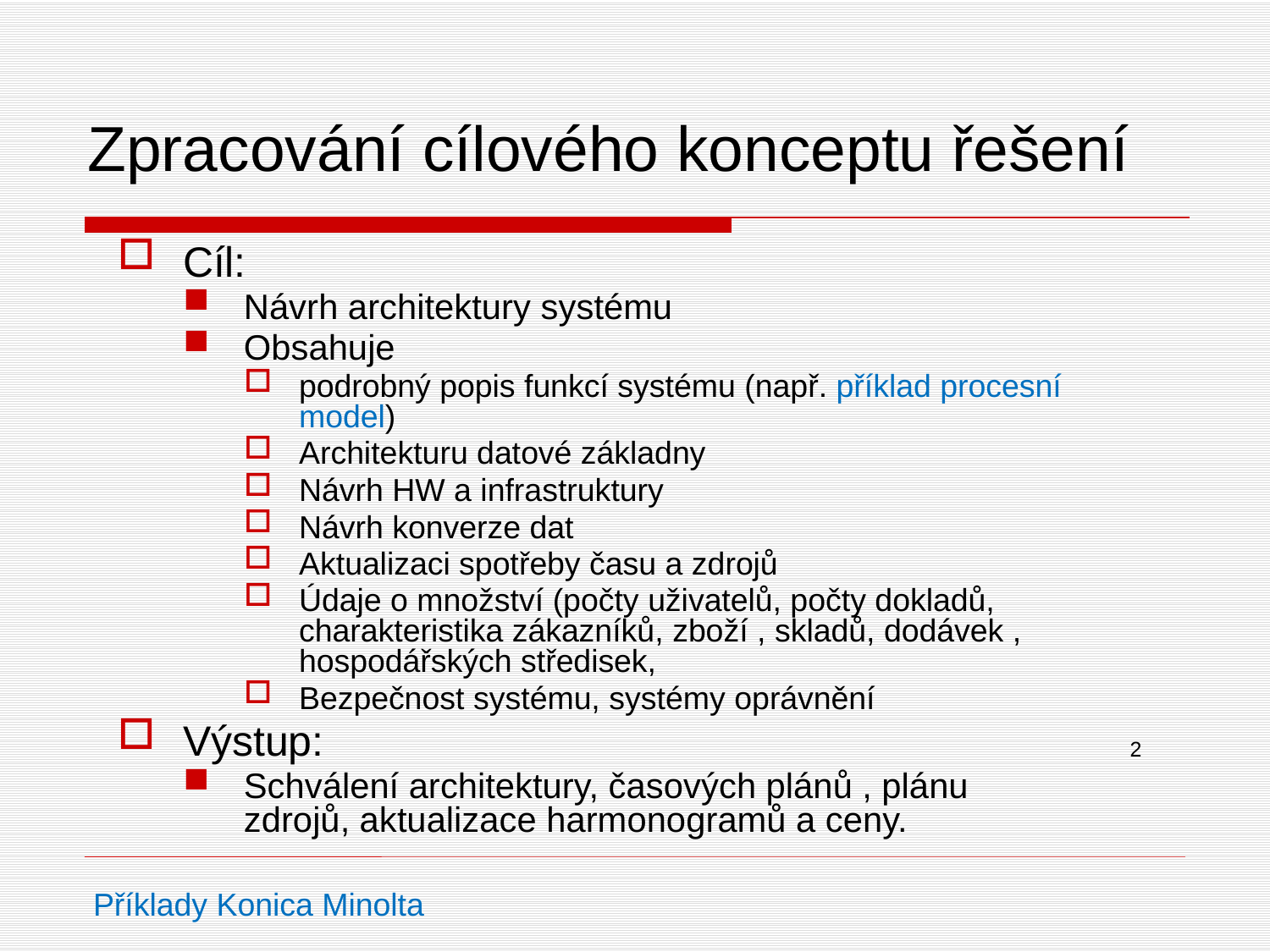

Zpracování cílového konceptu řešení
Cíl:
Návrh architektury systému
Obsahuje
podrobný popis funkcí systému (např. příklad procesní model)
Architekturu datové základny
Návrh HW a infrastruktury
Návrh konverze dat
Aktualizaci spotřeby času a zdrojů
Údaje o množství (počty uživatelů, počty dokladů, charakteristika zákazníků, zboží , skladů, dodávek , hospodářských středisek,
Bezpečnost systému, systémy oprávnění
Výstup:
Schválení architektury, časových plánů , plánu zdrojů, aktualizace harmonogramů a ceny.
2
Příklady Konica Minolta